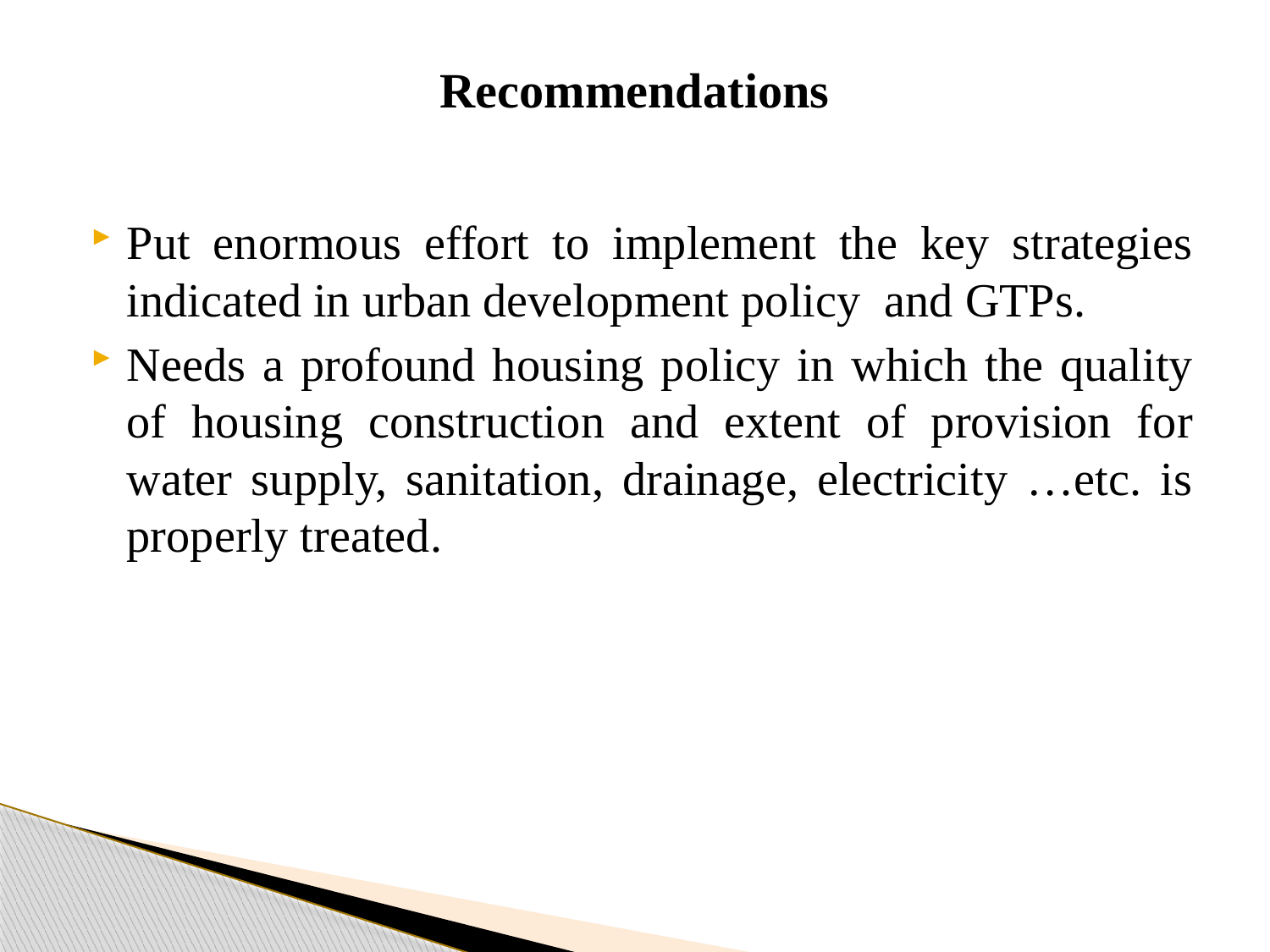

# Recommendations
Put enormous effort to implement the key strategies indicated in urban development policy  and GTPs.
Needs a profound housing policy in which the quality of housing construction and extent of provision for water supply, sanitation, drainage, electricity …etc. is properly treated.